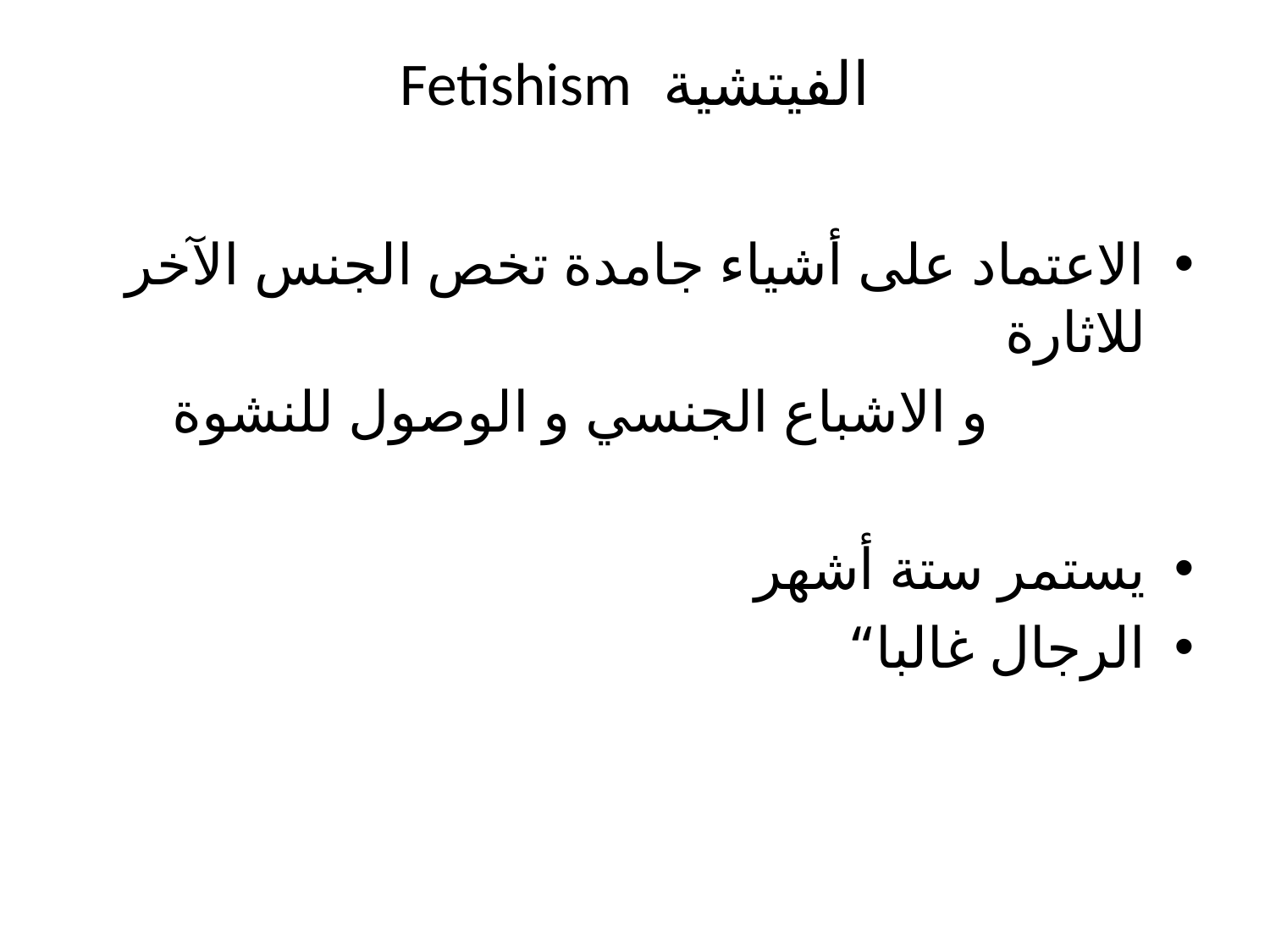

# الفيتشية  Fetishism
الاعتماد على أشياء جامدة تخص الجنس الآخر للاثارة
              و الاشباع الجنسي و الوصول للنشوة

يستمر ستة أشهر
الرجال غالبا“